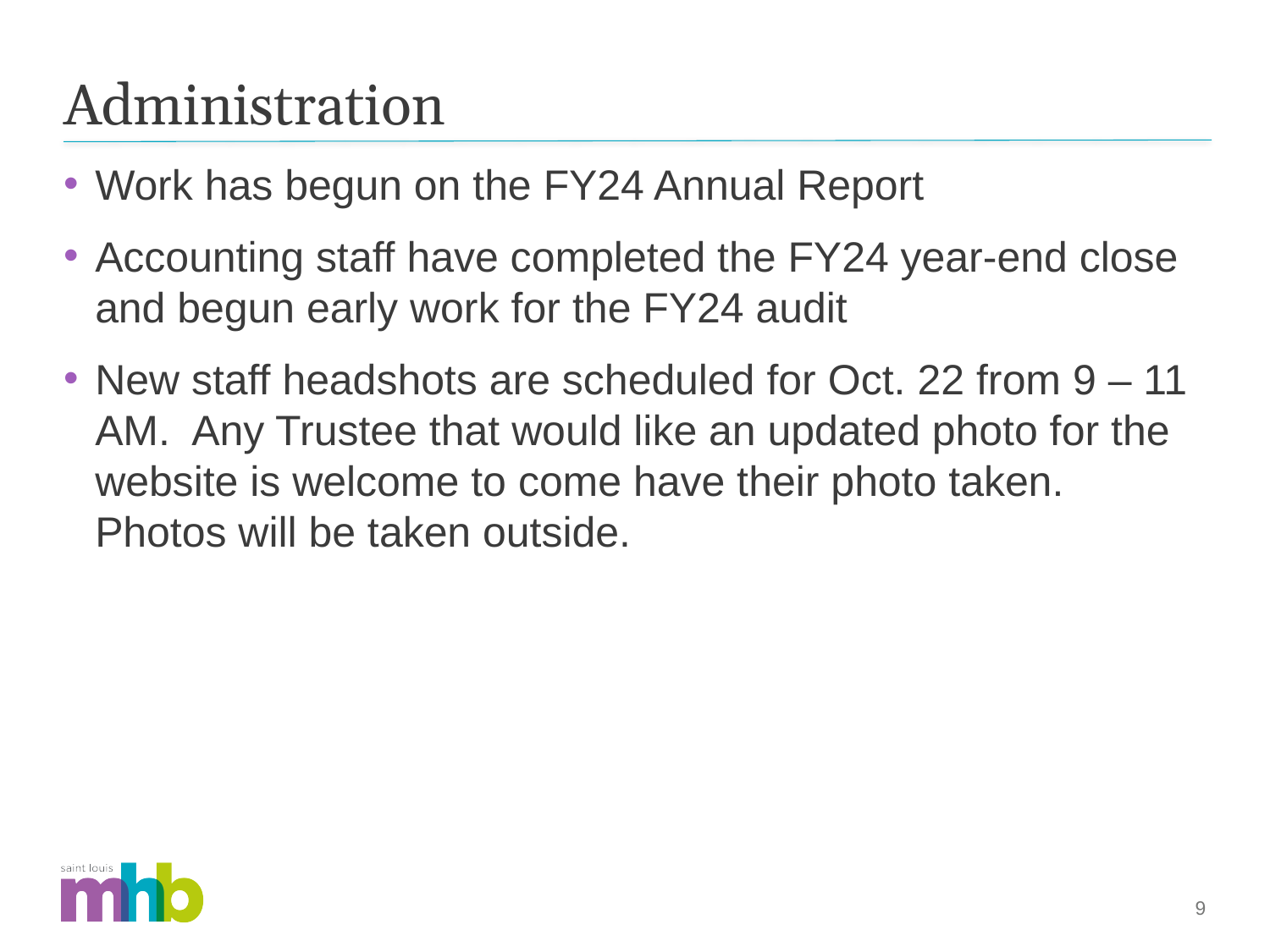

# Administration
Work has begun on the FY24 Annual Report
Accounting staff have completed the FY24 year-end close and begun early work for the FY24 audit
New staff headshots are scheduled for Oct. 22 from 9 – 11 AM.  Any Trustee that would like an updated photo for the website is welcome to come have their photo taken.  Photos will be taken outside.
9